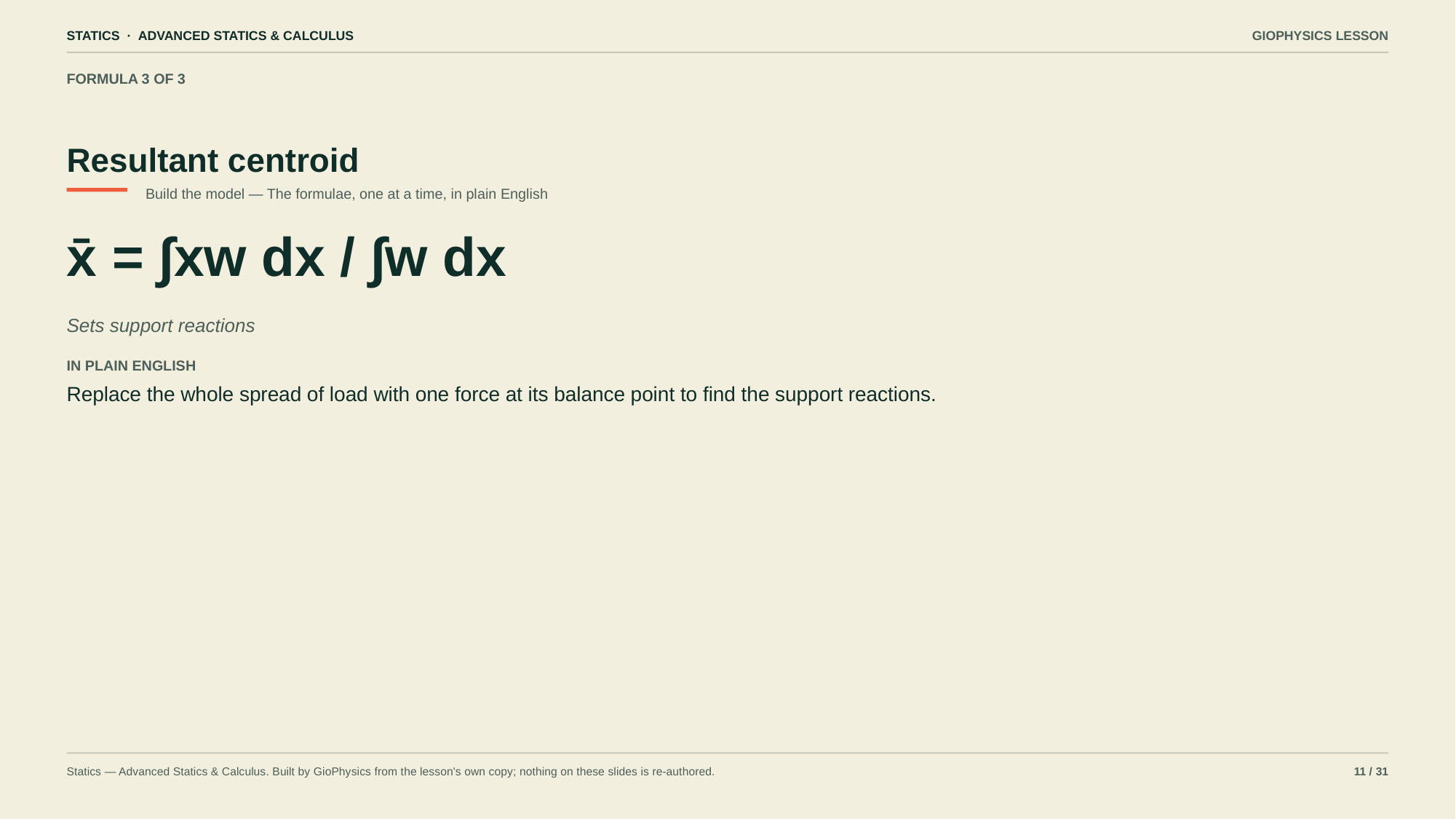

STATICS  ·  ADVANCED STATICS & CALCULUS
GIOPHYSICS LESSON

FORMULA 3 OF 3
Resultant centroid
Build the model — The formulae, one at a time, in plain English

x̄ = ∫xw dx / ∫w dx
Sets support reactions
IN PLAIN ENGLISH
Replace the whole spread of load with one force at its balance point to find the support reactions.

Statics — Advanced Statics & Calculus. Built by GioPhysics from the lesson's own copy; nothing on these slides is re-authored.
11 / 31